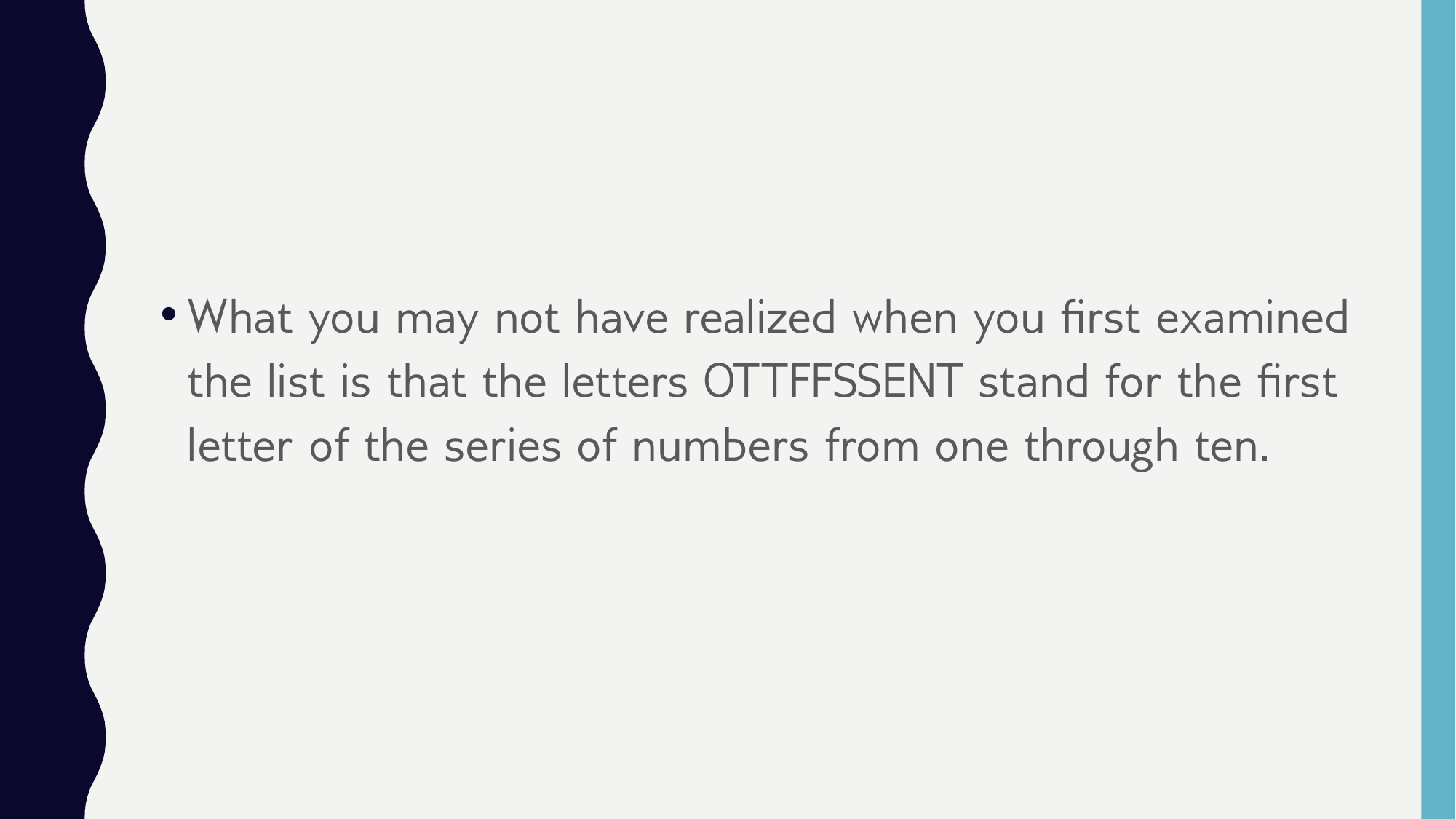

#
What you may not have realized when you first examined the list is that the letters OTTFFSSENT stand for the first letter of the series of numbers from one through ten.